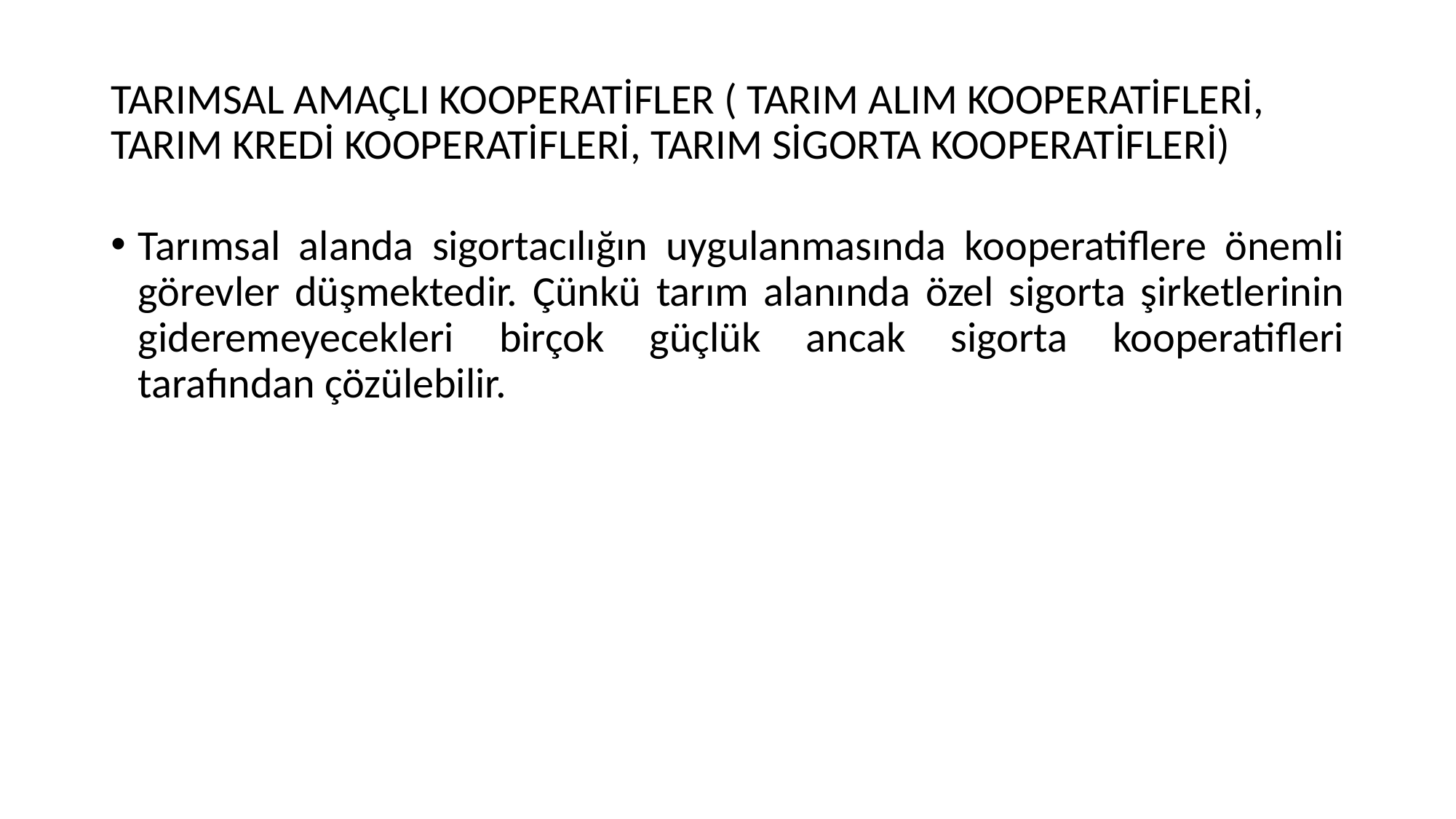

# TARIMSAL AMAÇLI KOOPERATİFLER ( TARIM ALIM KOOPERATİFLERİ, TARIM KREDİ KOOPERATİFLERİ, TARIM SİGORTA KOOPERATİFLERİ)
Tarımsal alanda sigortacılığın uygulanmasında kooperatiflere önemli görevler düşmektedir. Çünkü tarım alanında özel sigorta şirketlerinin gideremeyecekleri birçok güçlük ancak sigorta kooperatifleri tarafından çözülebilir.